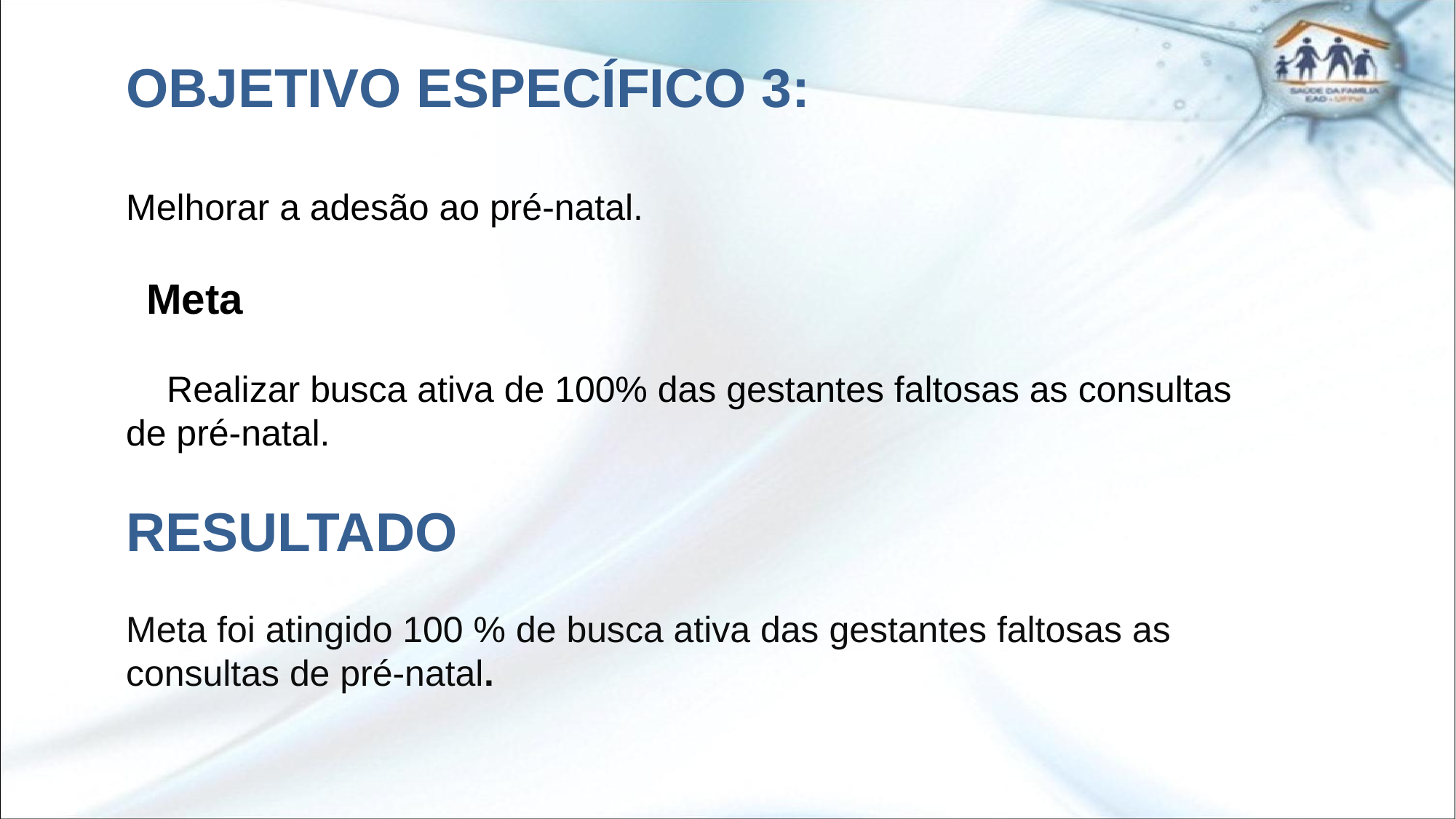

OBJETIVO ESPECÍFICO 3:

Melhorar a adesão ao pré-natal.

  Meta

    Realizar busca ativa de 100% das gestantes faltosas as consultas de pré-natal.

RESULTADO

Meta foi atingido 100 % de busca ativa das gestantes faltosas as consultas de pré-natal.